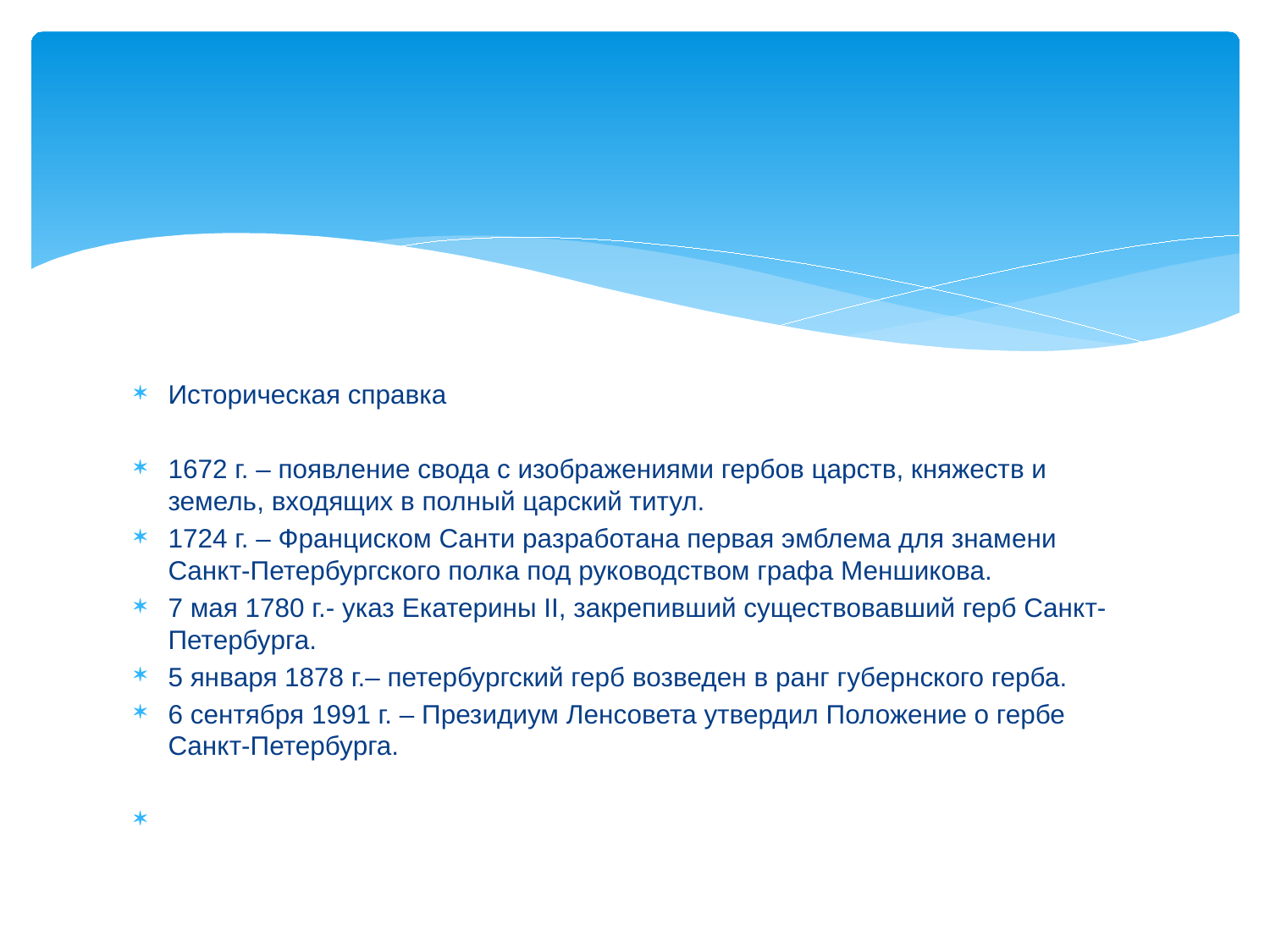

#
Историческая справка

1672 г. – появление свода с изображениями гербов царств, княжеств и земель, входящих в полный царский титул.
1724 г. – Франциском Санти разработана первая эмблема для знамени Санкт-Петербургского полка под руководством графа Меншикова.
7 мая 1780 г.- указ Екатерины II, закрепивший существовавший герб Санкт-Петербурга.
5 января 1878 г.– петербургский герб возведен в ранг губернского герба.
6 сентября 1991 г. – Президиум Ленсовета утвердил Положение о гербе Санкт-Петербурга.